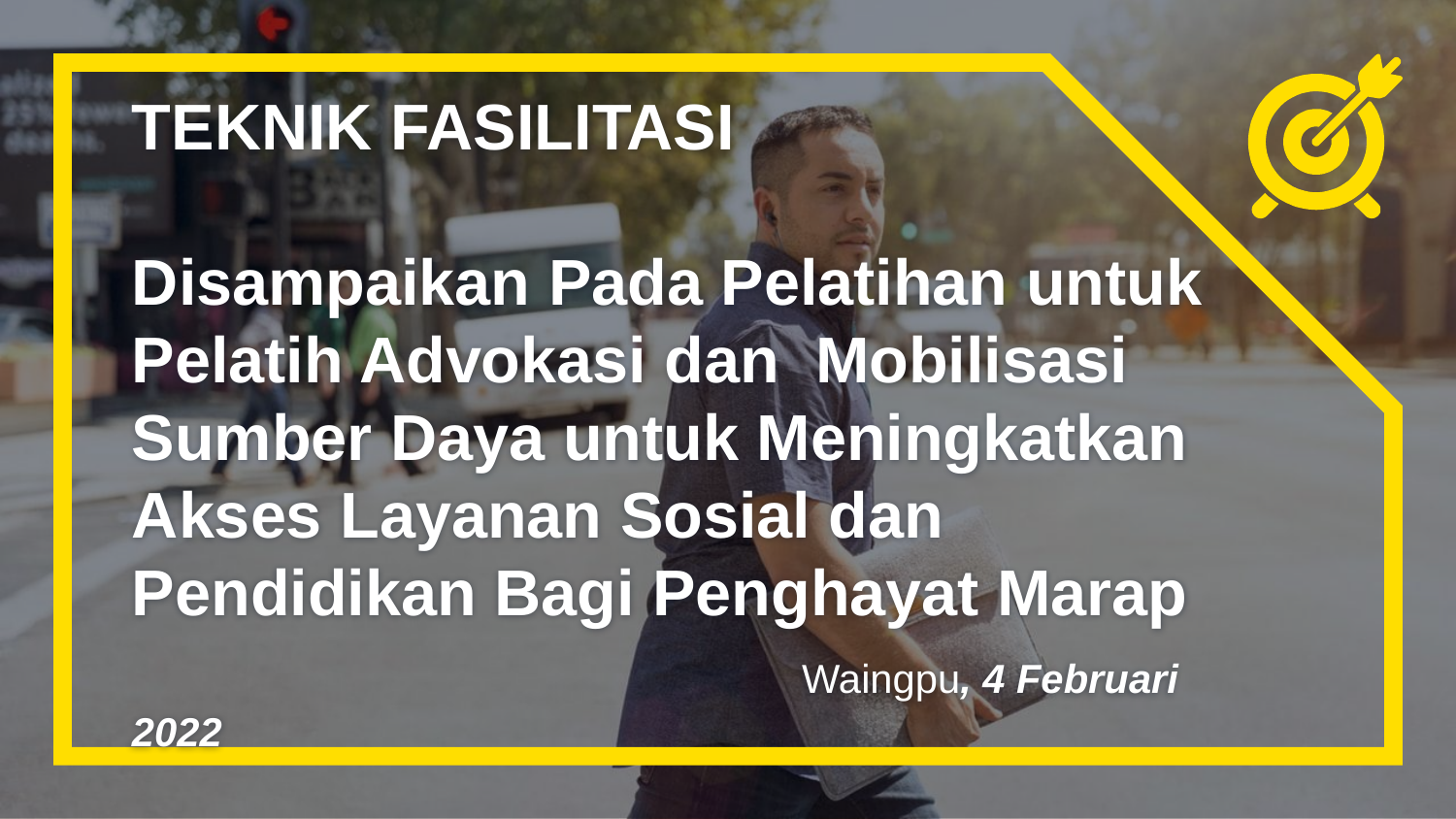

# TEKNIK FASILITASI Disampaikan Pada Pelatihan untuk Pelatih Advokasi dan  Mobilisasi Sumber Daya untuk Meningkatkan Akses Layanan Sosial dan Pendidikan Bagi Penghayat Marap Waingpu, 4 Februari 2022